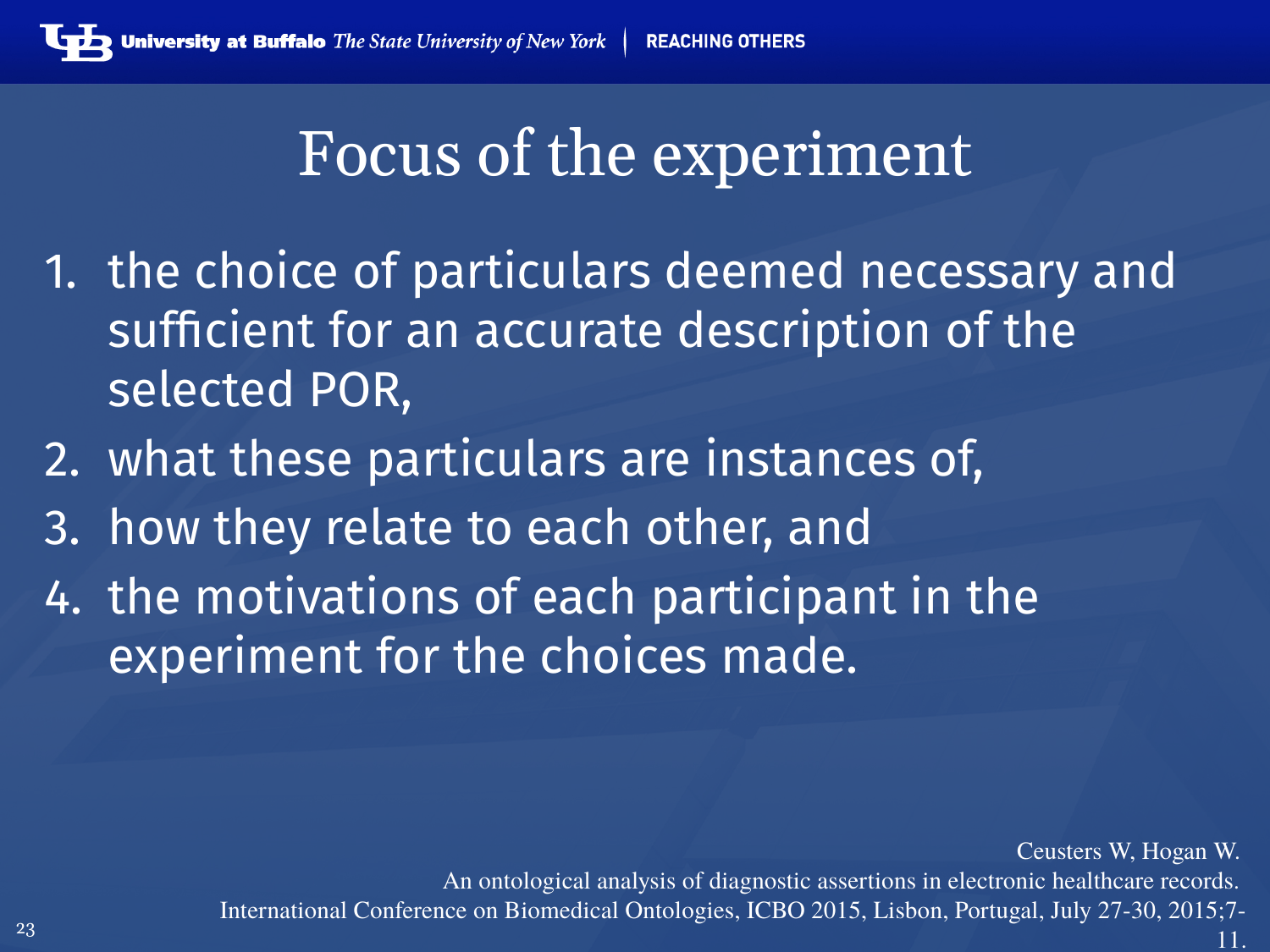

# Focus of the experiment
the choice of particulars deemed necessary and sufficient for an accurate description of the selected POR,
what these particulars are instances of,
how they relate to each other, and
the motivations of each participant in the experiment for the choices made.
Ceusters W, Hogan W.
An ontological analysis of diagnostic assertions in electronic healthcare records.
International Conference on Biomedical Ontologies, ICBO 2015, Lisbon, Portugal, July 27-30, 2015;7-11.